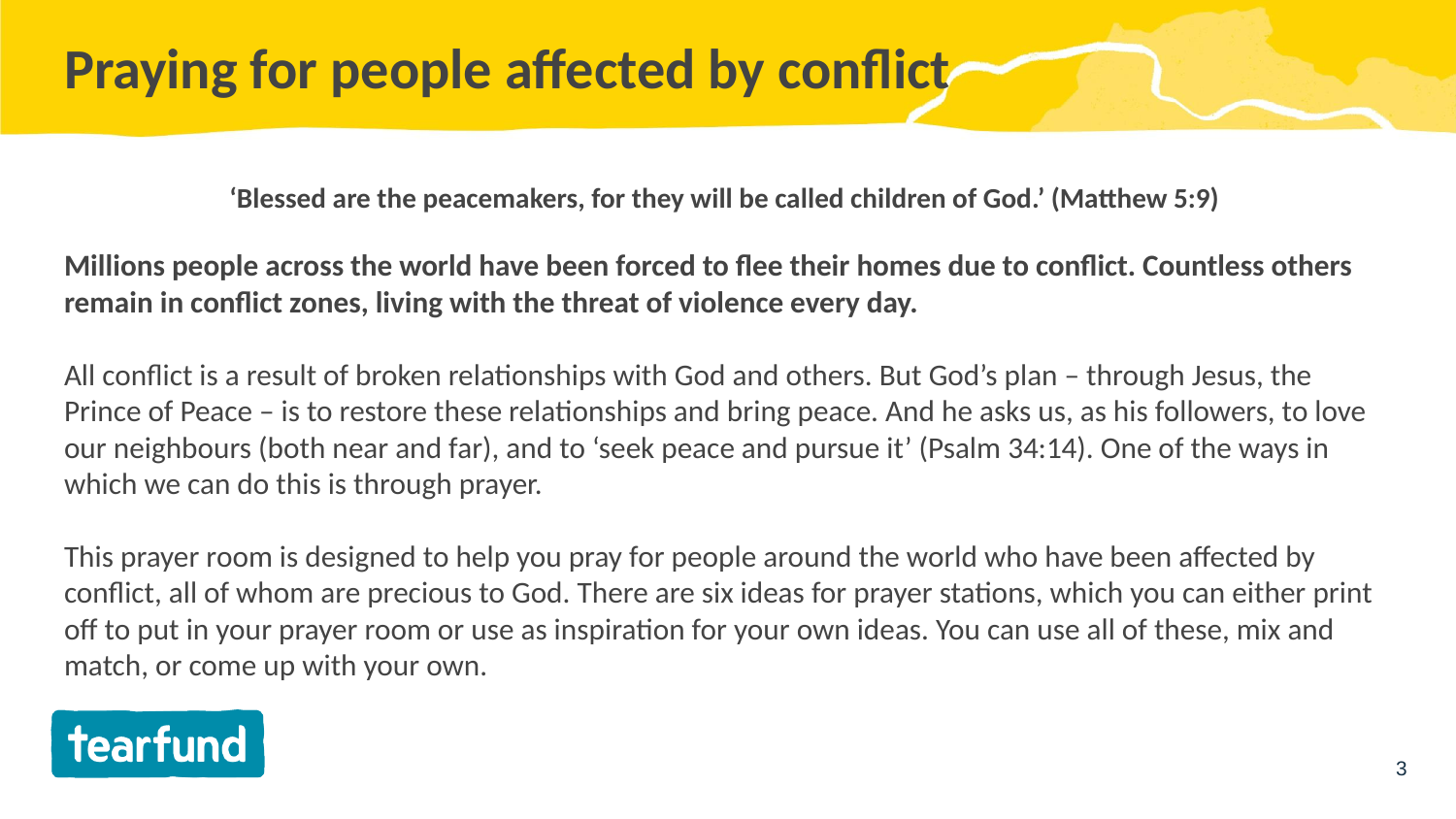

# Praying for people affected by conflict
‘Blessed are the peacemakers, for they will be called children of God.’ (Matthew 5:9)
Millions people across the world have been forced to flee their homes due to conflict. Countless others remain in conflict zones, living with the threat of violence every day.

All conflict is a result of broken relationships with God and others. But God’s plan – through Jesus, the Prince of Peace – is to restore these relationships and bring peace. And he asks us, as his followers, to love our neighbours (both near and far), and to ‘seek peace and pursue it’ (Psalm 34:14). One of the ways in which we can do this is through prayer.
This prayer room is designed to help you pray for people around the world who have been affected by conflict, all of whom are precious to God. There are six ideas for prayer stations, which you can either print off to put in your prayer room or use as inspiration for your own ideas. You can use all of these, mix and match, or come up with your own.